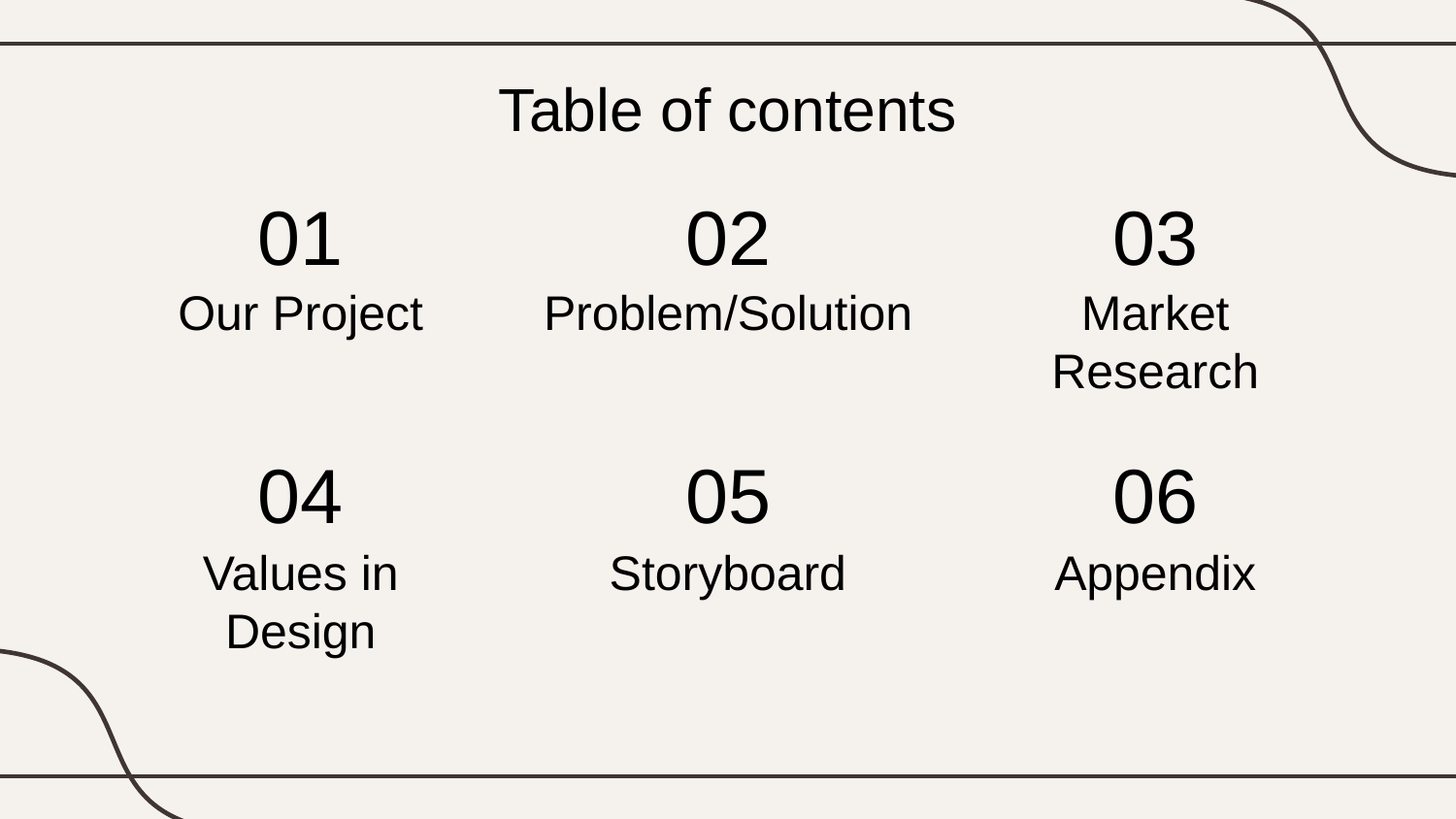

Table of contents
01
02
03
# Our Project
Market
Research
Problem/Solution
04
05
06
Values in Design
Storyboard
Appendix